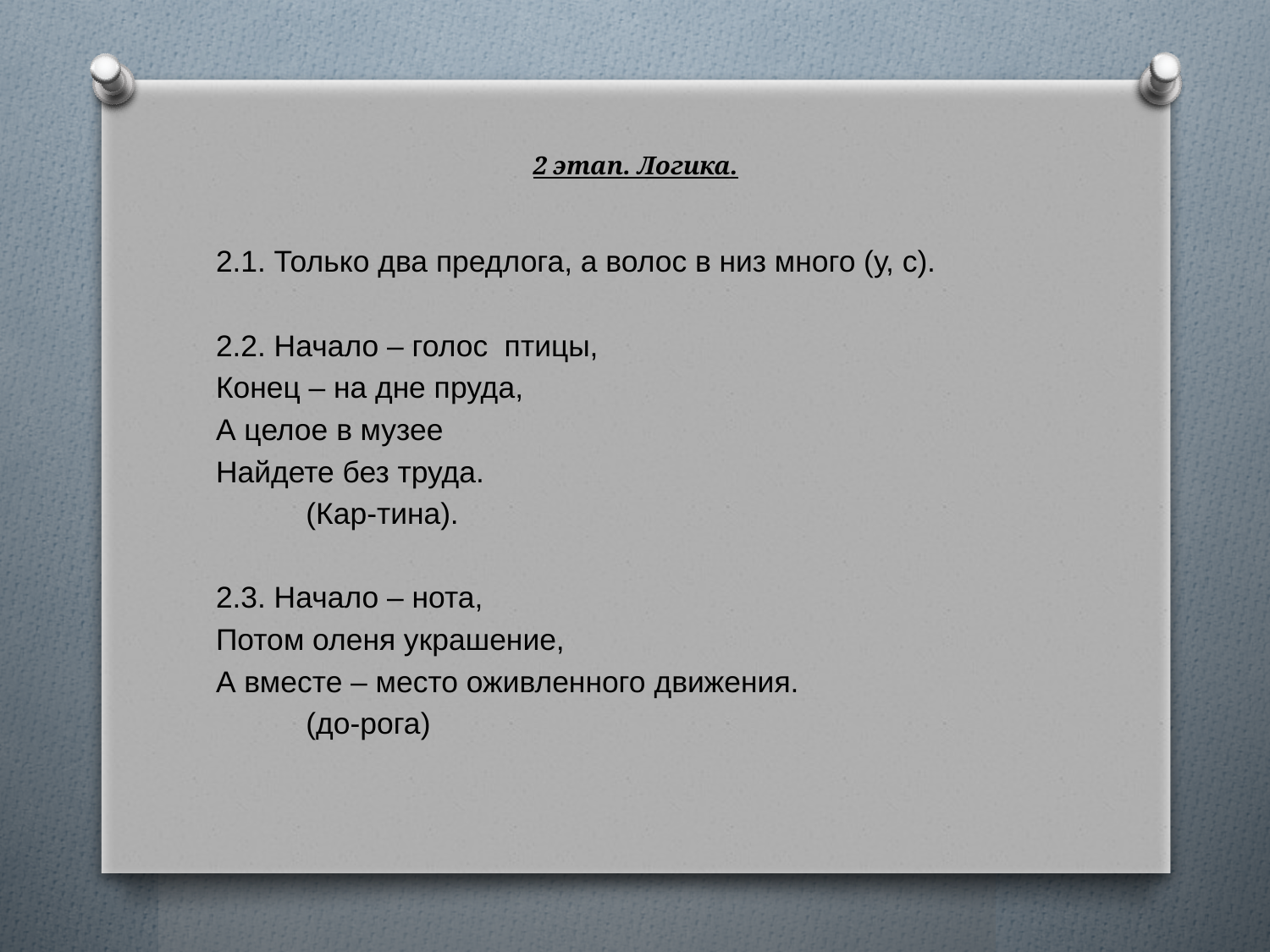

# 2 этап. Логика.
2.1. Только два предлога, а волос в низ много (у, с).

2.2. Начало – голос  птицы,
Конец – на дне пруда,
А целое в музее
Найдете без труда.
			(Кар-тина).

2.3. Начало – нота,
Потом оленя украшение,
А вместе – место оживленного движения.
				(до-рога)